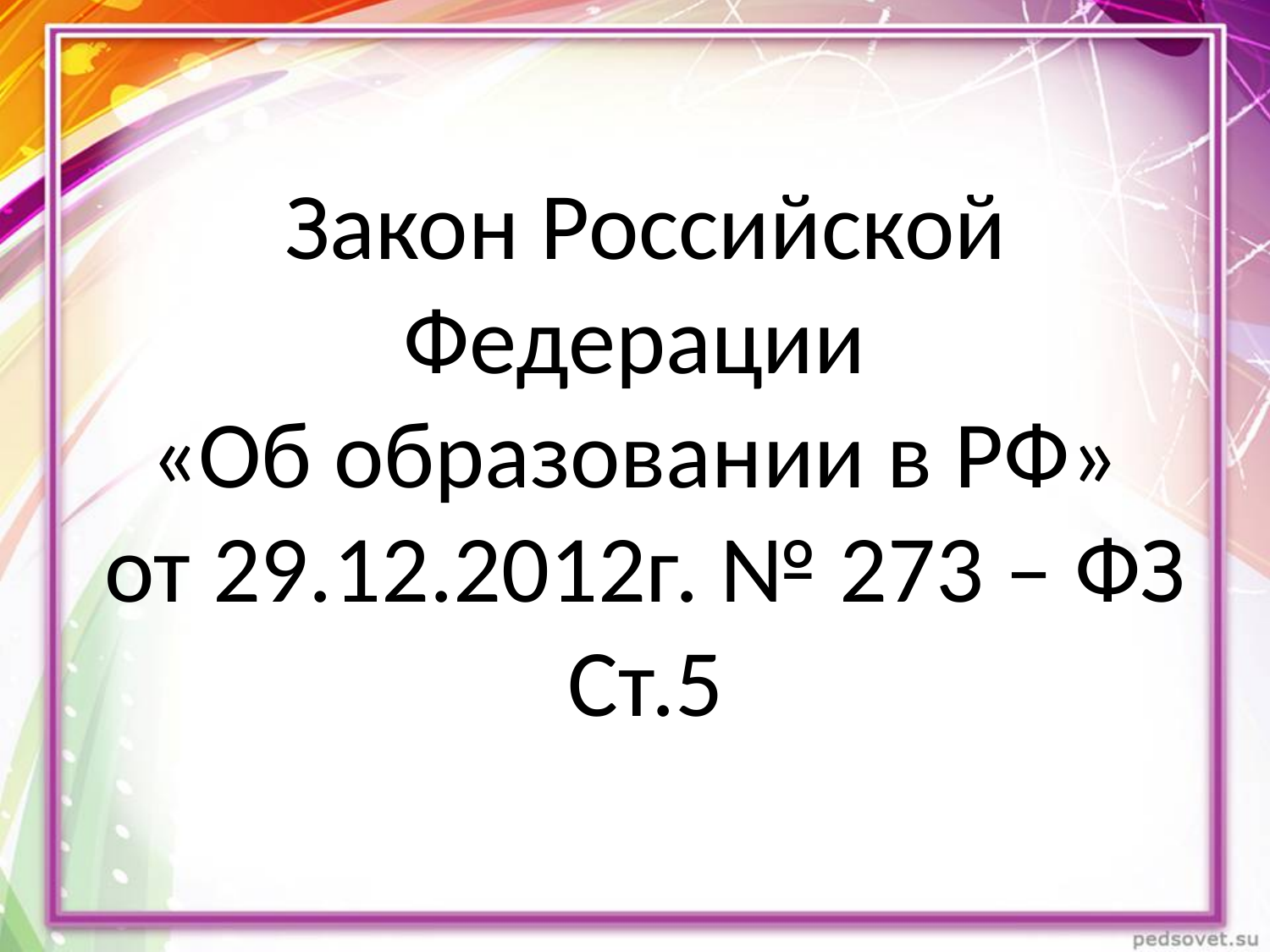

# Закон Российской Федерации «Об образовании в РФ» от 29.12.2012г. № 273 – ФЗ Ст.5